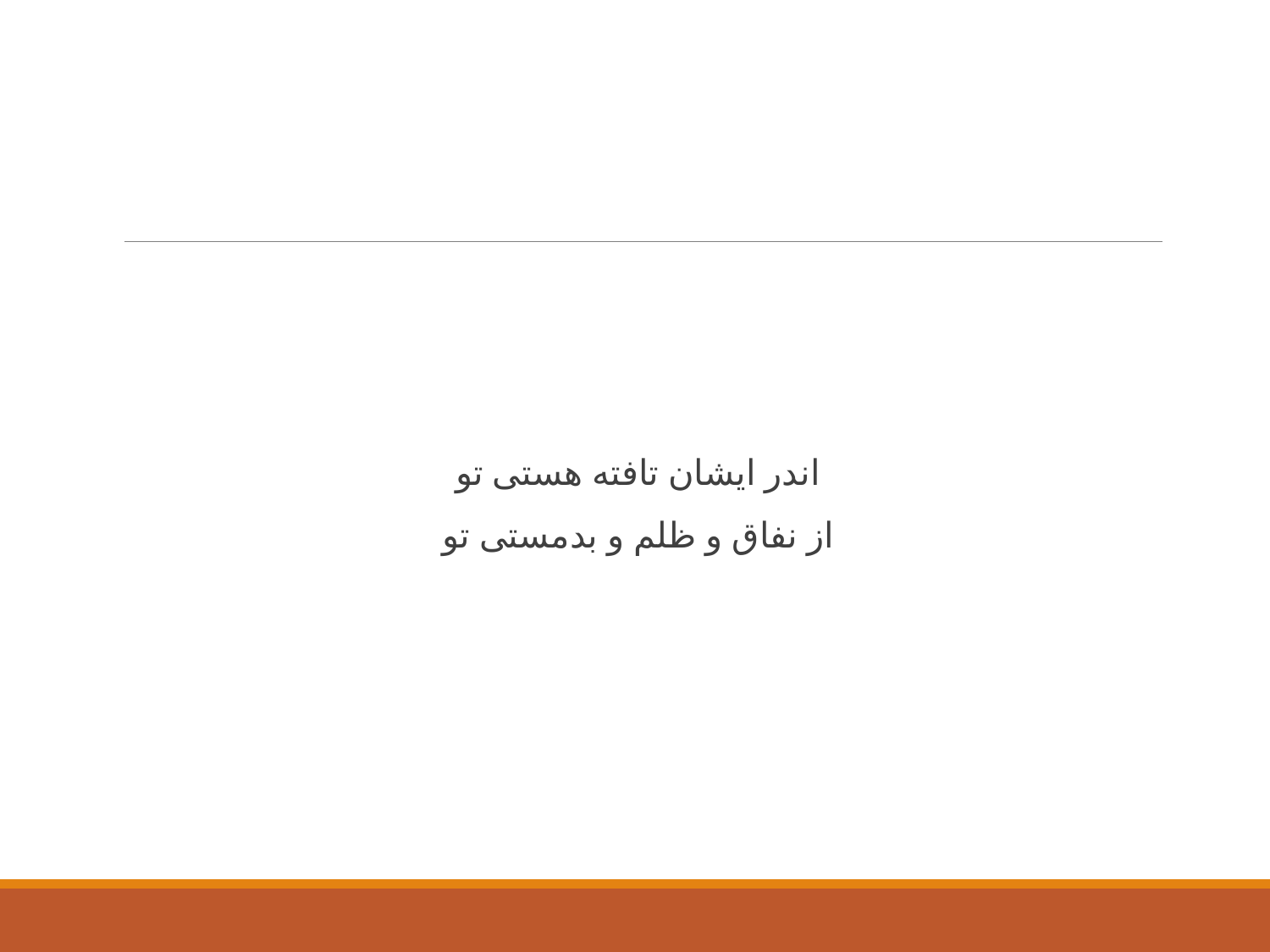

#

اندر ایشان تافته هستی تو
از نفاق و ظلم و بدمستی تو